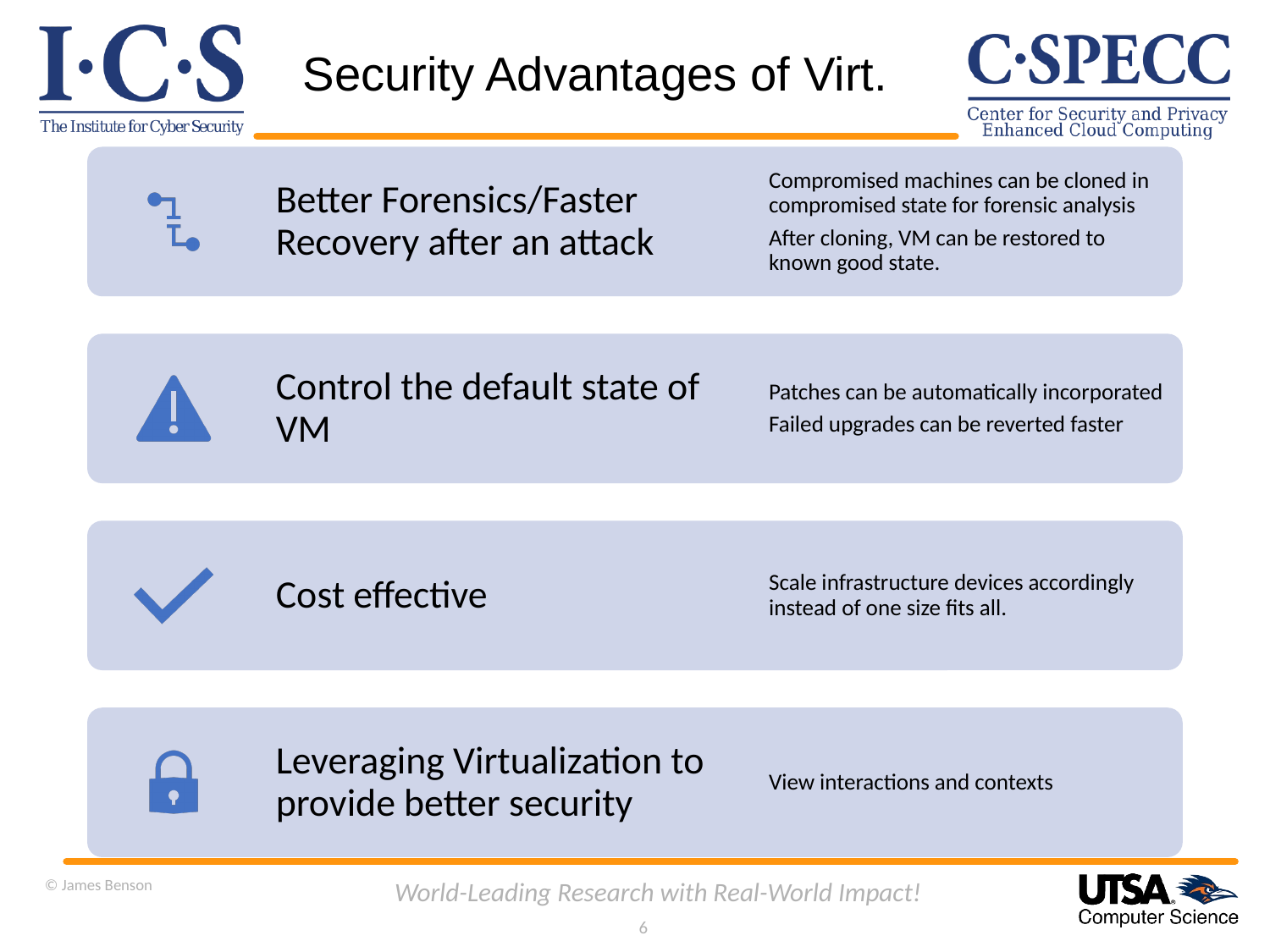

# Security Advantages of Virt.
Better Forensics/Faster Recovery after an attack
Compromised machines can be cloned in compromised state for forensic analysis
After cloning, VM can be restored to known good state.
Control the default state of VM
Patches can be automatically incorporated
Failed upgrades can be reverted faster
Cost effective
Scale infrastructure devices accordingly instead of one size fits all.
Leveraging Virtualization to provide better security
View interactions and contexts
© James Benson
World-Leading Research with Real-World Impact!
6